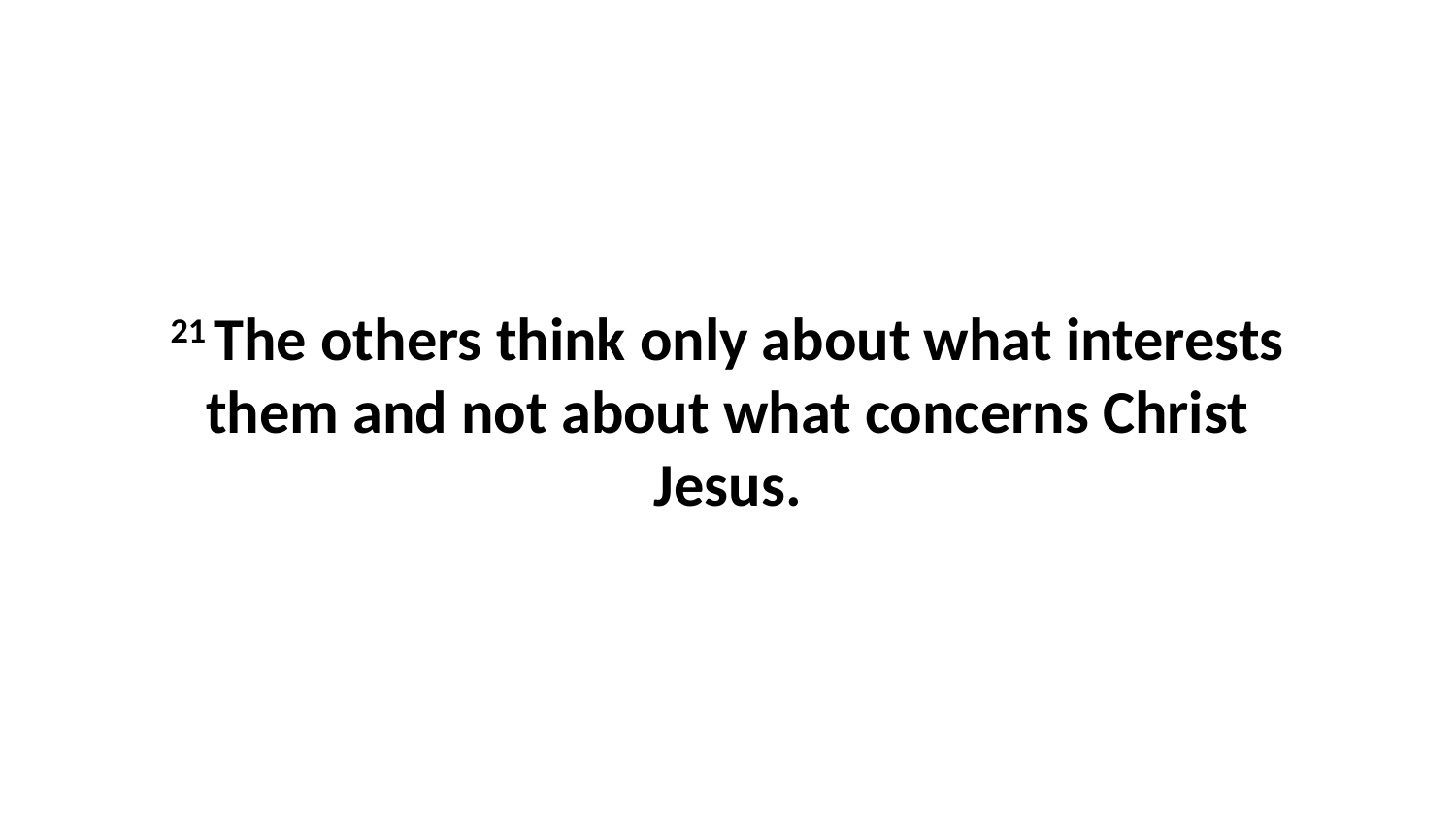

21 The others think only about what interests them and not about what concerns Christ Jesus.